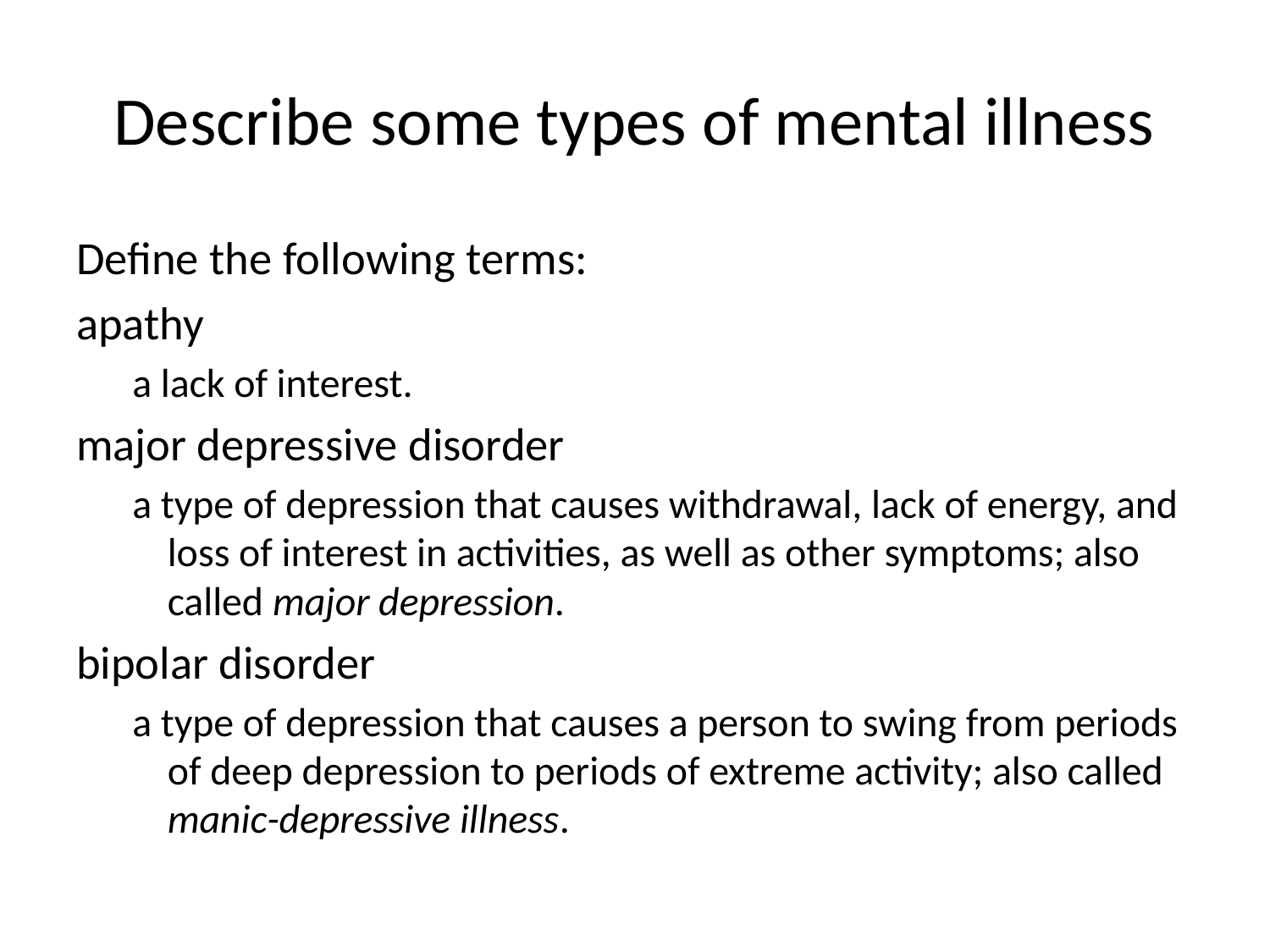

Describe some types of mental illness
Define the following terms:
apathy
a lack of interest.
major depressive disorder
a type of depression that causes withdrawal, lack of energy, and loss of interest in activities, as well as other symptoms; also called major depression.
bipolar disorder
a type of depression that causes a person to swing from periods of deep depression to periods of extreme activity; also called manic-depressive illness.